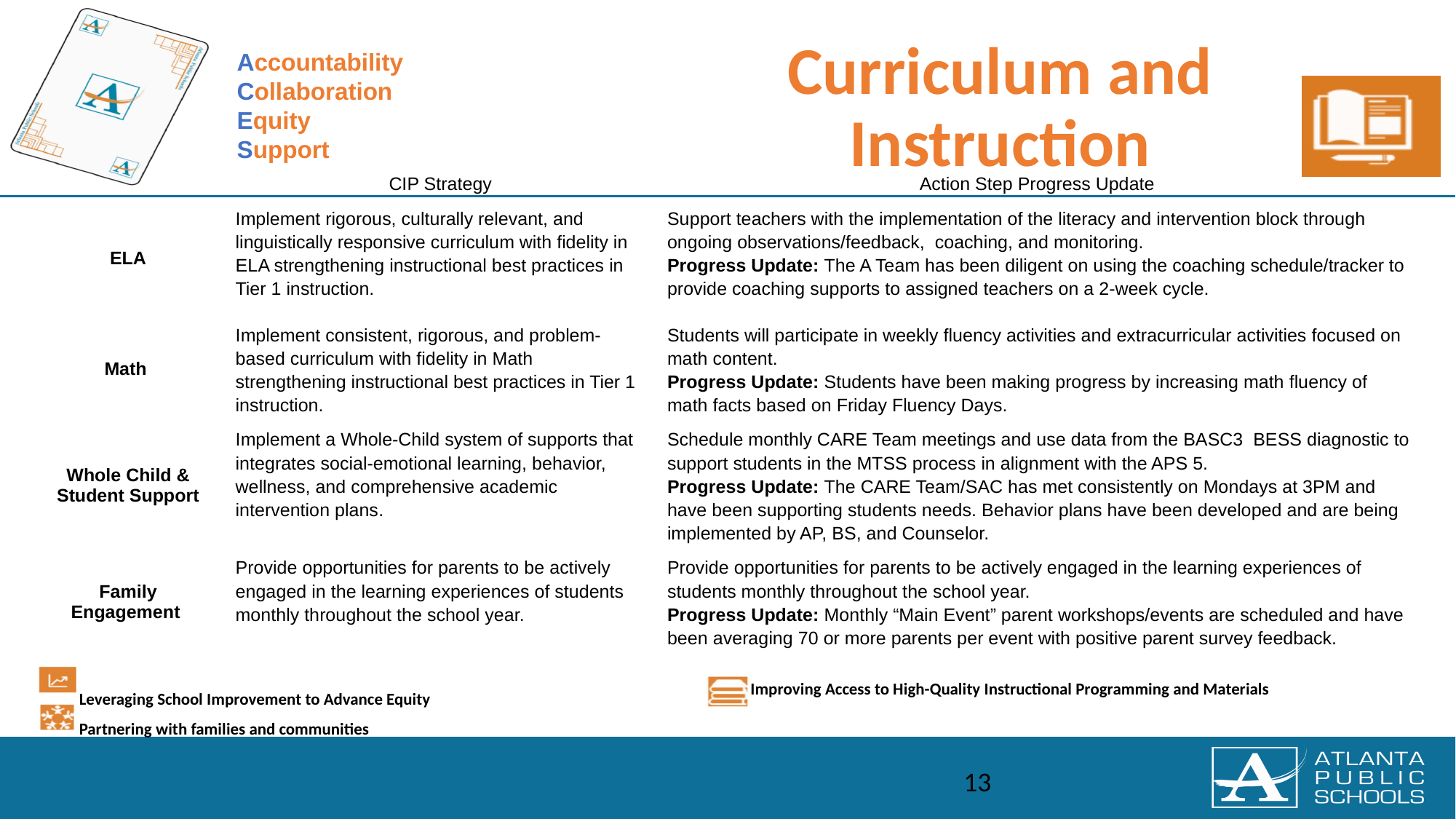

|  | CIP Strategy | Action Step Progress Update |
| --- | --- | --- |
| ELA | Implement rigorous, culturally relevant, and linguistically responsive curriculum with fidelity in ELA strengthening instructional best practices in Tier 1 instruction. | Support teachers with the implementation of the literacy and intervention block through ongoing observations/feedback, coaching, and monitoring. Progress Update: The A Team has been diligent on using the coaching schedule/tracker to provide coaching supports to assigned teachers on a 2-week cycle. |
| Math | Implement consistent, rigorous, and problem-based curriculum with fidelity in Math strengthening instructional best practices in Tier 1 instruction. | Students will participate in weekly fluency activities and extracurricular activities focused on math content. Progress Update: Students have been making progress by increasing math fluency of math facts based on Friday Fluency Days. |
| Whole Child & Student Support | Implement a Whole-Child system of supports that integrates social-emotional learning, behavior, wellness, and comprehensive academic intervention plans. | Schedule monthly CARE Team meetings and use data from the BASC3 BESS diagnostic to support students in the MTSS process in alignment with the APS 5. Progress Update: The CARE Team/SAC has met consistently on Mondays at 3PM and have been supporting students needs. Behavior plans have been developed and are being implemented by AP, BS, and Counselor. |
| Family Engagement | Provide opportunities for parents to be actively engaged in the learning experiences of students monthly throughout the school year. | Provide opportunities for parents to be actively engaged in the learning experiences of students monthly throughout the school year. Progress Update: Monthly “Main Event” parent workshops/events are scheduled and have been averaging 70 or more parents per event with positive parent survey feedback. |
13